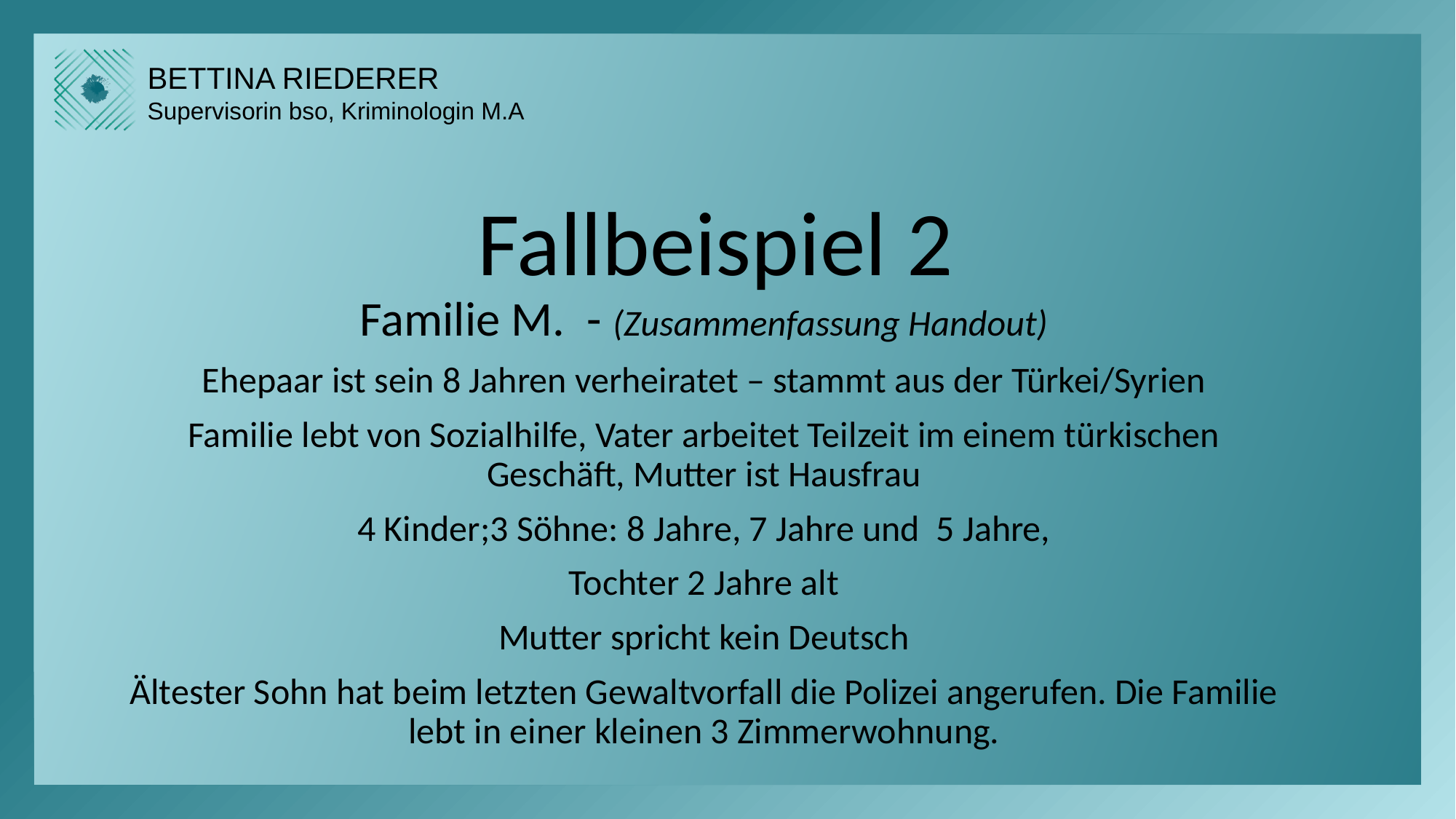

# Fallbeispiel 2
Familie M.  - (Zusammenfassung Handout)
Ehepaar ist sein 8 Jahren verheiratet – stammt aus der Türkei/Syrien
Familie lebt von Sozialhilfe, Vater arbeitet Teilzeit im einem türkischen Geschäft, Mutter ist Hausfrau
4 Kinder;3 Söhne: 8 Jahre, 7 Jahre und  5 Jahre,
Tochter 2 Jahre alt
Mutter spricht kein Deutsch
Ältester Sohn hat beim letzten Gewaltvorfall die Polizei angerufen. Die Familie lebt in einer kleinen 3 Zimmerwohnung.